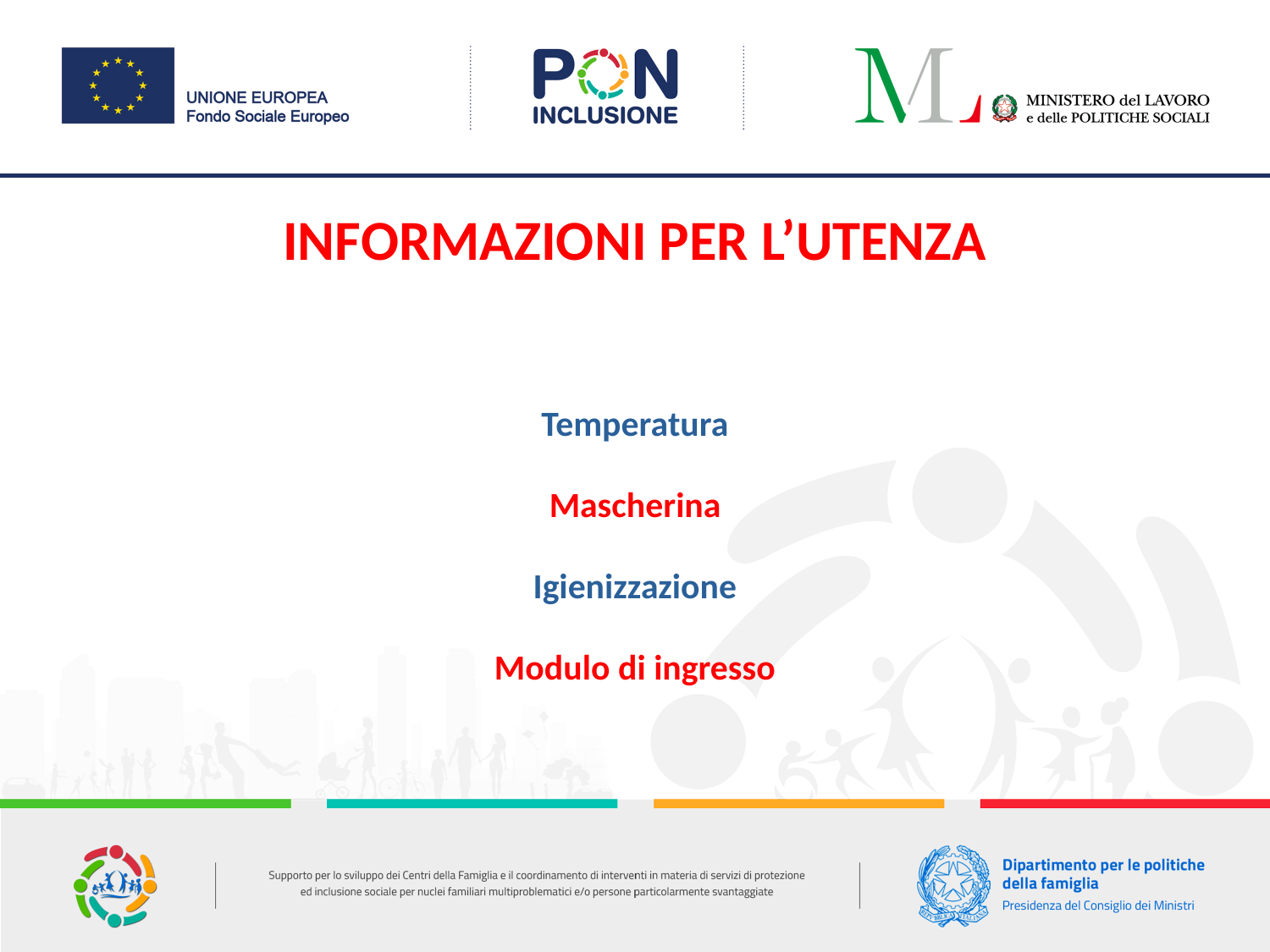

INFORMAZIONI PER L’UTENZA

Temperatura
Mascherina
Igienizzazione
Modulo di ingresso